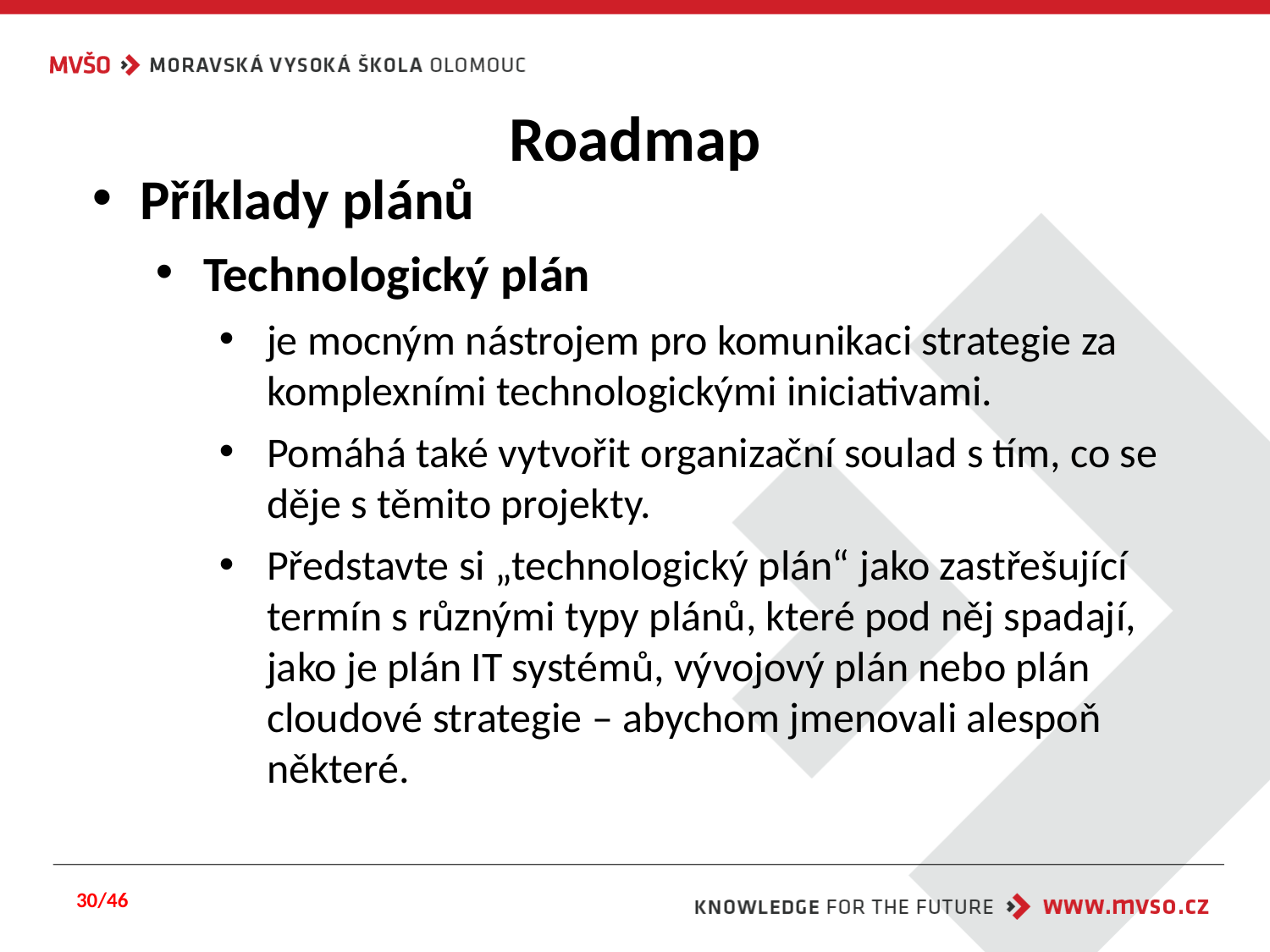

# Roadmap
Příklady plánů
Technologický plán
je mocným nástrojem pro komunikaci strategie za komplexními technologickými iniciativami.
Pomáhá také vytvořit organizační soulad s tím, co se děje s těmito projekty.
Představte si „technologický plán“ jako zastřešující termín s různými typy plánů, které pod něj spadají, jako je plán IT systémů, vývojový plán nebo plán cloudové strategie – abychom jmenovali alespoň některé.
30/46